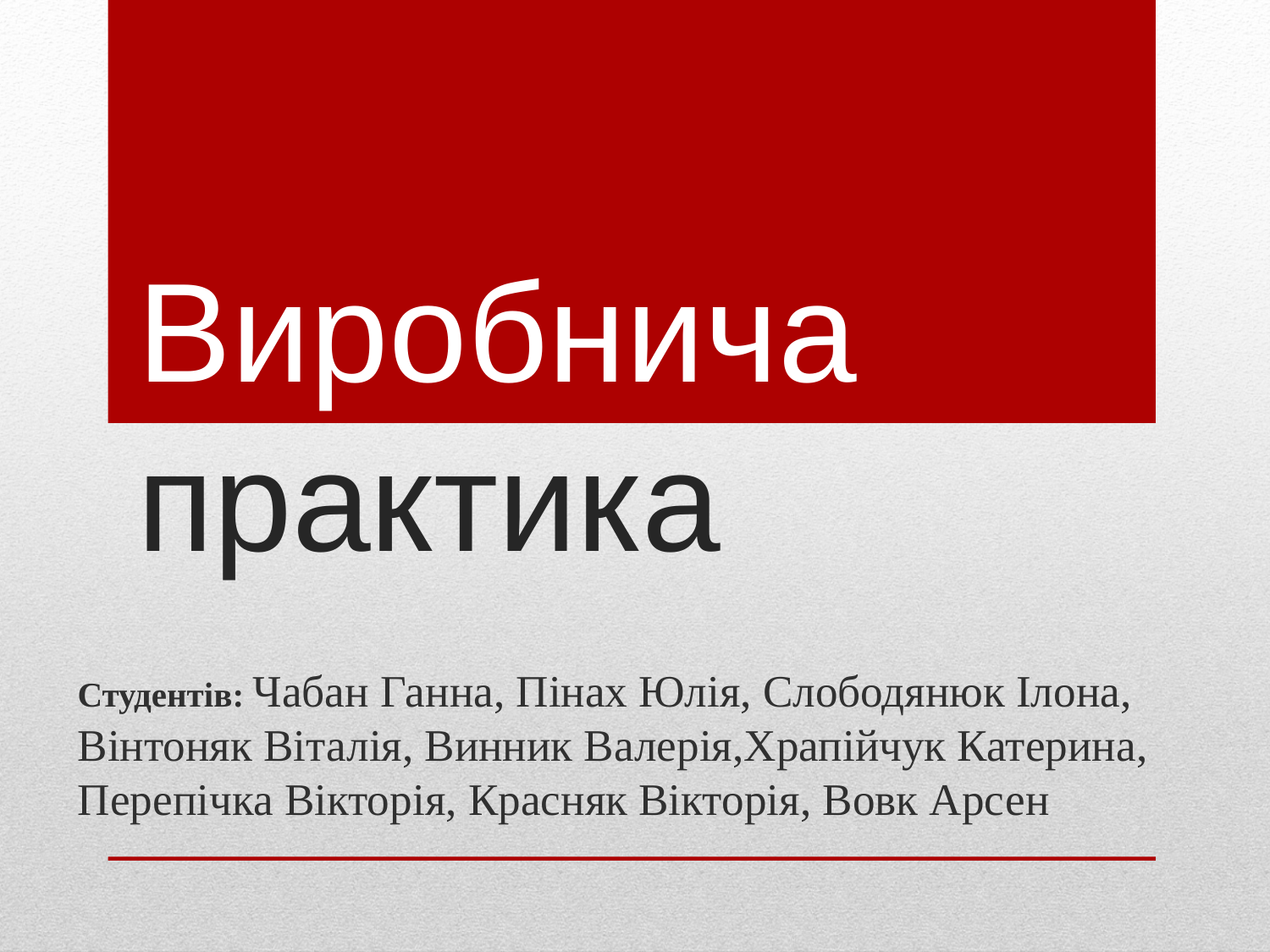

# Виробнича практика
Студентів: Чабан Ганна, Пінах Юлія, Слободянюк Ілона, Вінтоняк Віталія, Винник Валерія,Храпійчук Катерина, Перепічка Вікторія, Красняк Вікторія, Вовк Арсен